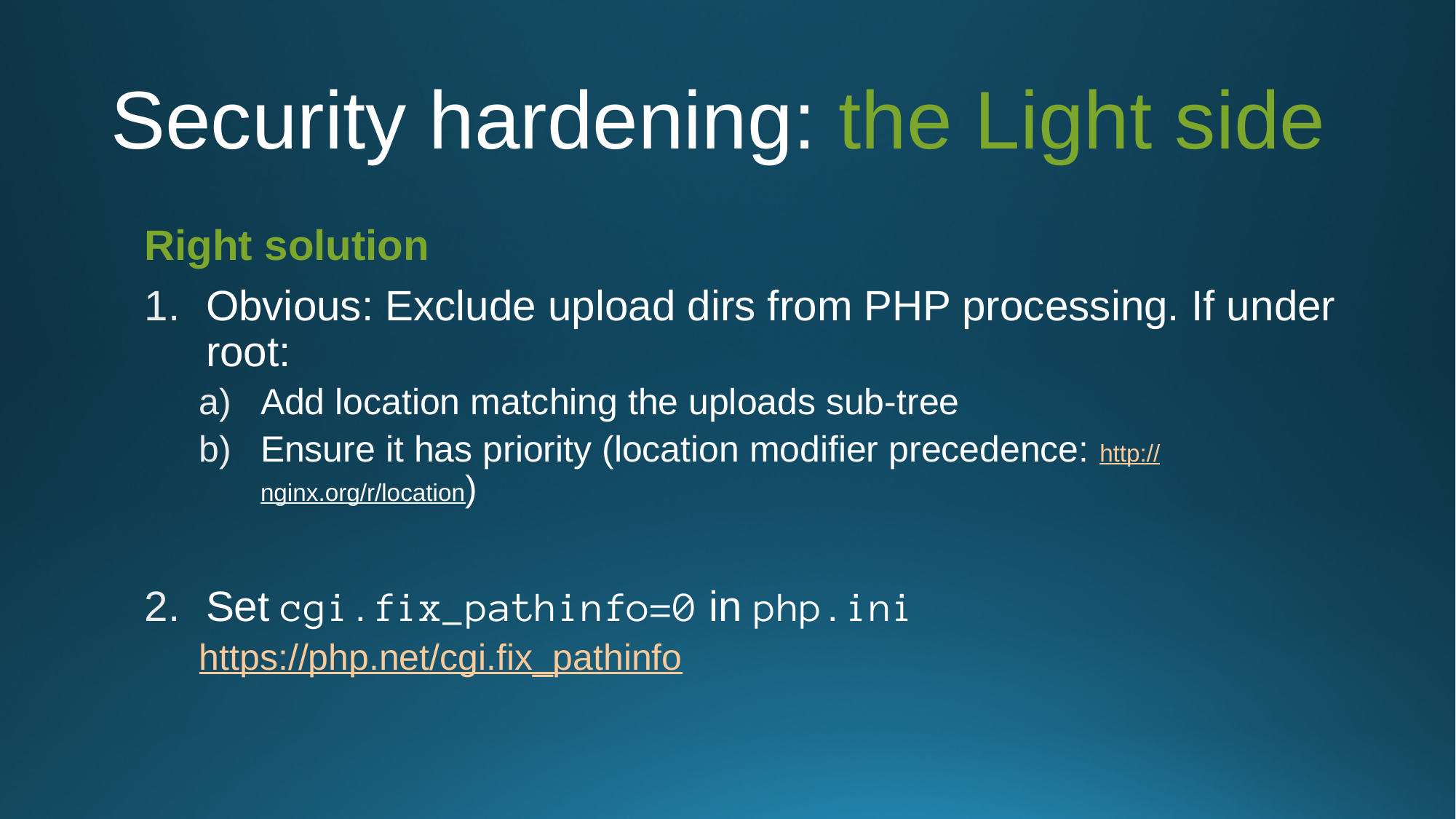

# Security hardening: the Light side
Right solution
Obvious: Exclude upload dirs from PHP processing. If under root:
Add location matching the uploads sub-tree
Ensure it has priority (location modifier precedence: http://nginx.org/r/location)

Set cgi.fix_pathinfo=0 in php.ini
https://php.net/cgi.fix_pathinfo